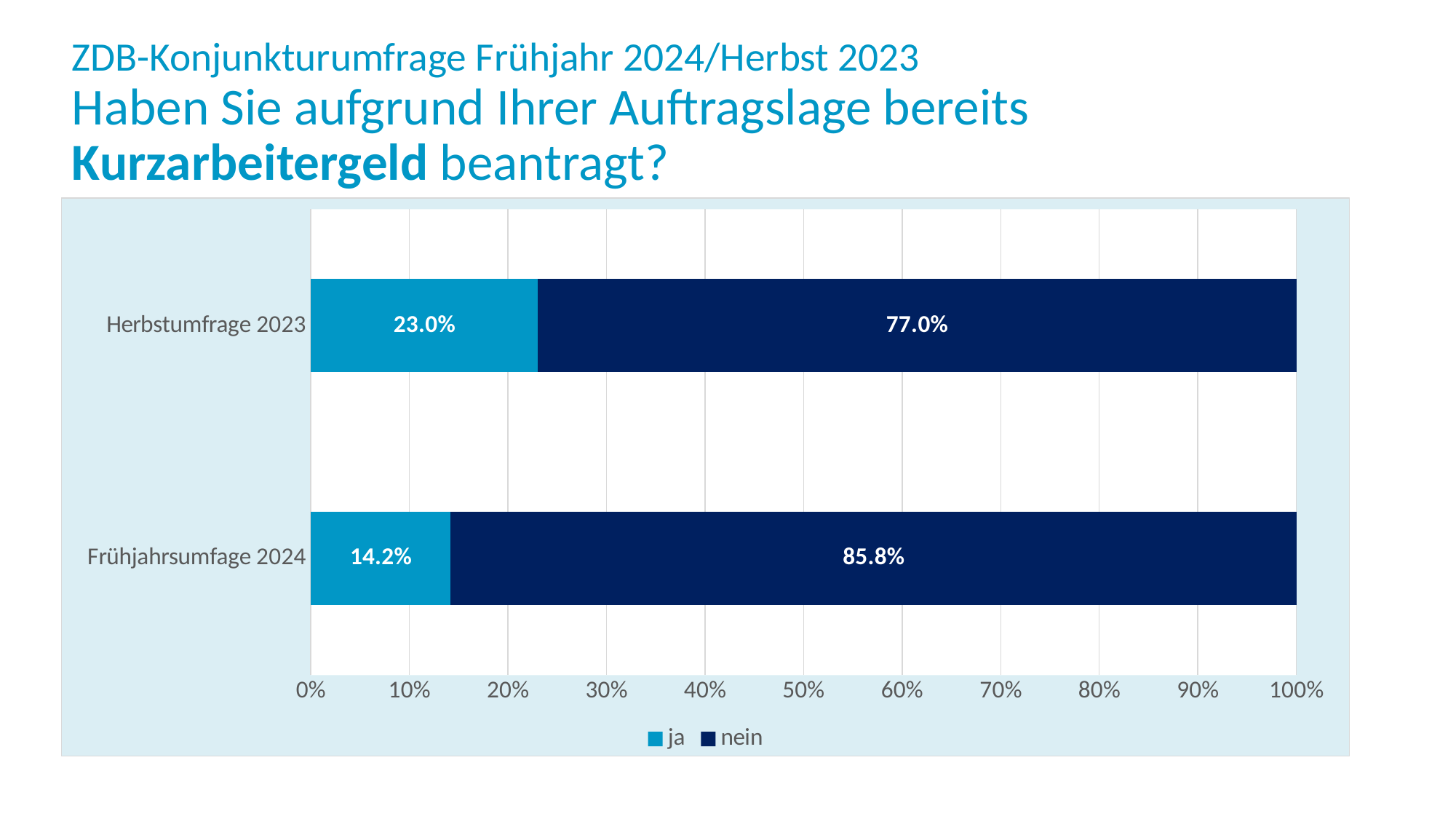

# ZDB-Konjunkturumfrage Frühjahr 2024/Herbst 2023 Haben Sie aufgrund Ihrer Auftragslage bereits Kurzarbeitergeld beantragt?

### Chart

| Category | ja | nein |
|---|---|---|
| Frühjahrsumfage 2024 | 0.14199849737039819 | 0.8580015026296018 |
| Herbstumfrage 2023 | 0.23 | 0.77 |